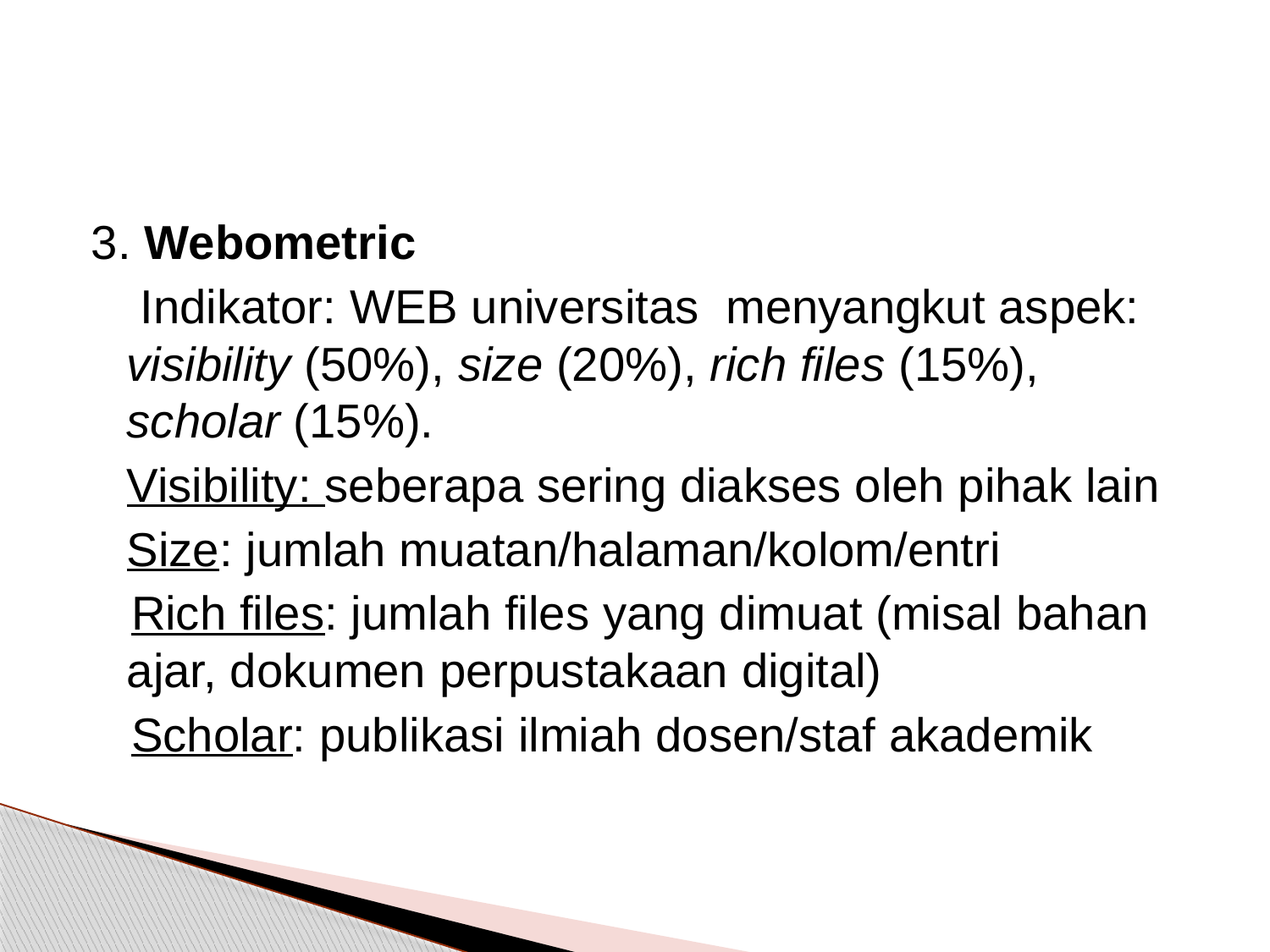

#
3. Webometric
	 Indikator: WEB universitas  menyangkut aspek: visibility (50%), size (20%), rich files (15%), scholar (15%).
	Visibility: seberapa sering diakses oleh pihak lain
	Size: jumlah muatan/halaman/kolom/entri
   Rich files: jumlah files yang dimuat (misal bahan ajar, dokumen perpustakaan digital)
   Scholar: publikasi ilmiah dosen/staf akademik